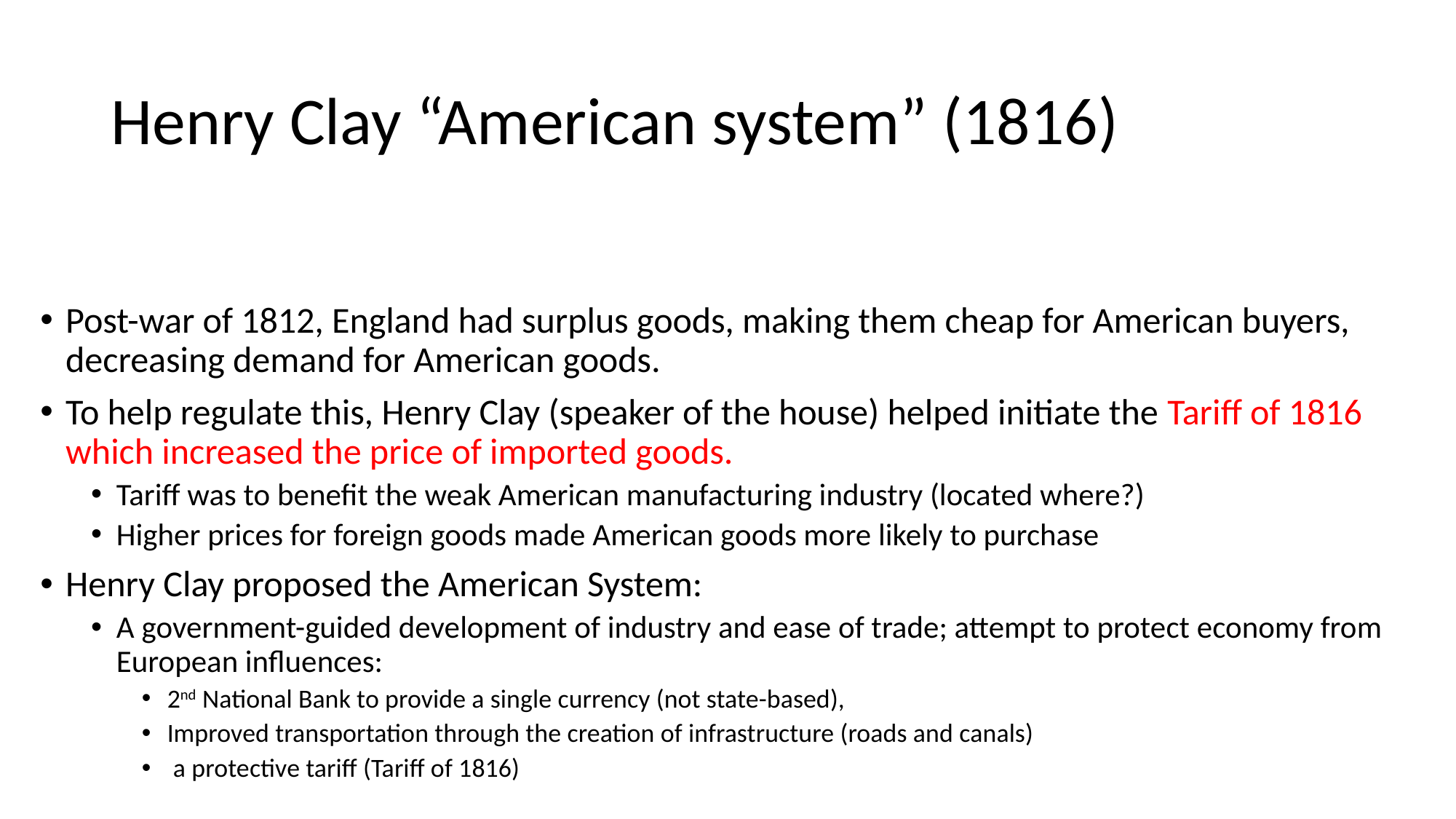

# Henry Clay “American system” (1816)
Post-war of 1812, England had surplus goods, making them cheap for American buyers, decreasing demand for American goods.
To help regulate this, Henry Clay (speaker of the house) helped initiate the Tariff of 1816 which increased the price of imported goods.
Tariff was to benefit the weak American manufacturing industry (located where?)
Higher prices for foreign goods made American goods more likely to purchase
Henry Clay proposed the American System:
A government-guided development of industry and ease of trade; attempt to protect economy from European influences:
2nd National Bank to provide a single currency (not state-based),
Improved transportation through the creation of infrastructure (roads and canals)
 a protective tariff (Tariff of 1816)